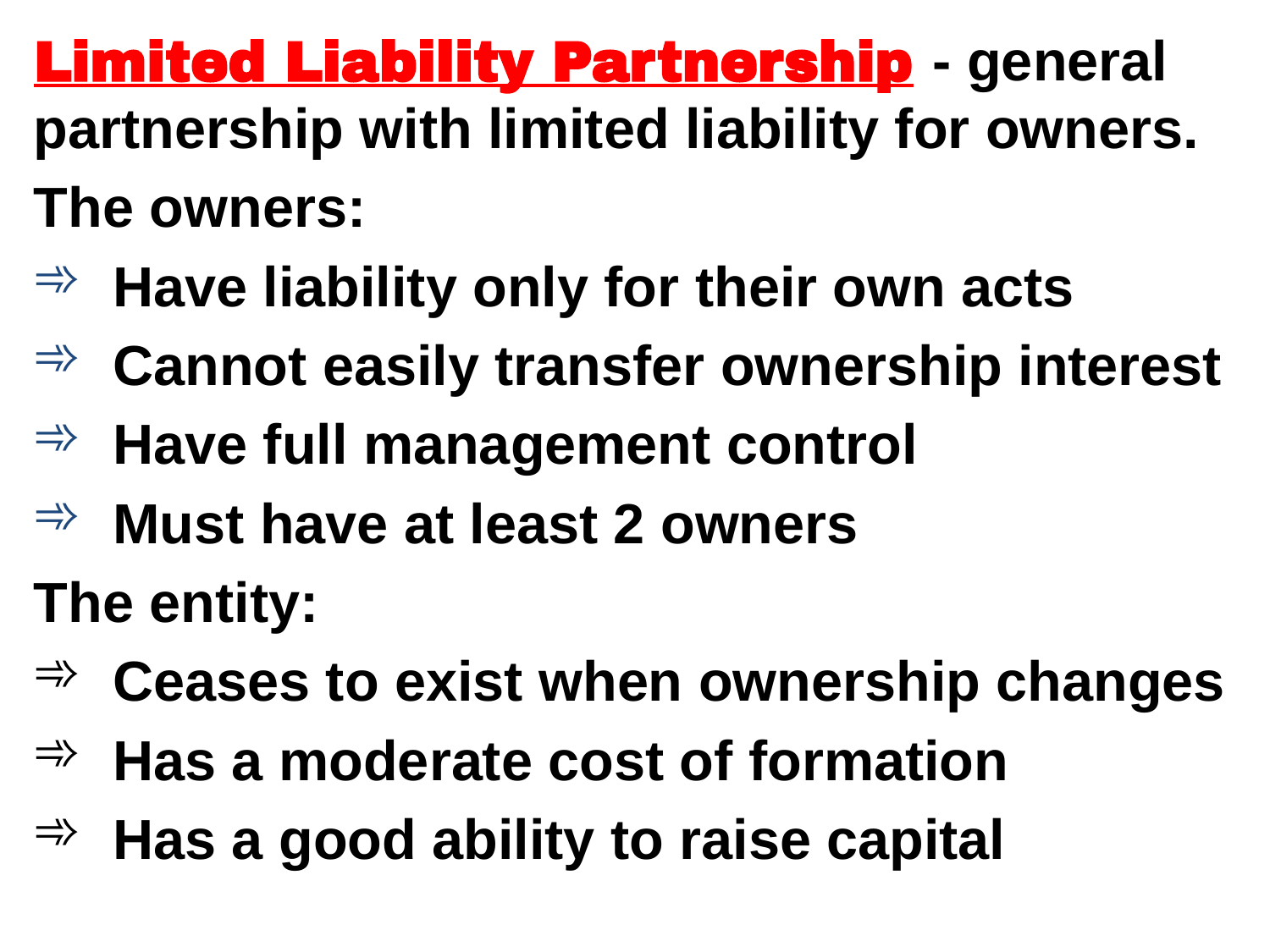

Limited Liability Partnership - general partnership with limited liability for owners.
The owners:
  Have liability only for their own acts
  Cannot easily transfer ownership interest
  Have full management control
  Must have at least 2 owners
The entity:
  Ceases to exist when ownership changes
  Has a moderate cost of formation
  Has a good ability to raise capital